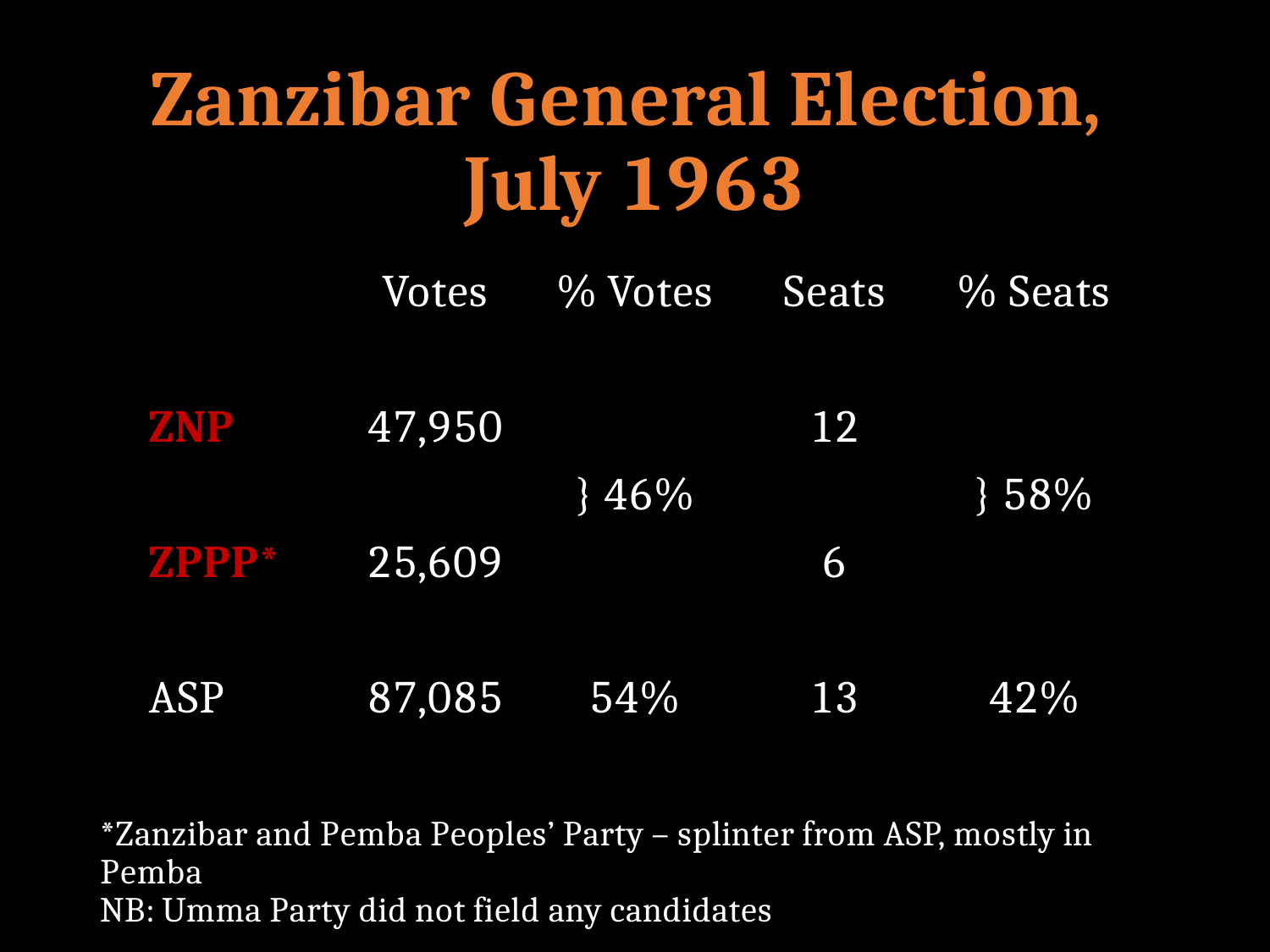

# Zanzibar General Election, July 1963
|  | Votes | % Votes | Seats | % Seats |
| --- | --- | --- | --- | --- |
| ZNP | 47,950 | } 46% | 12 | } 58% |
| ZPPP\* | 25,609 |  | 6 |  |
| ASP | 87,085 | 54% | 13 | 42% |
*Zanzibar and Pemba Peoples’ Party – splinter from ASP, mostly in Pemba
NB: Umma Party did not field any candidates